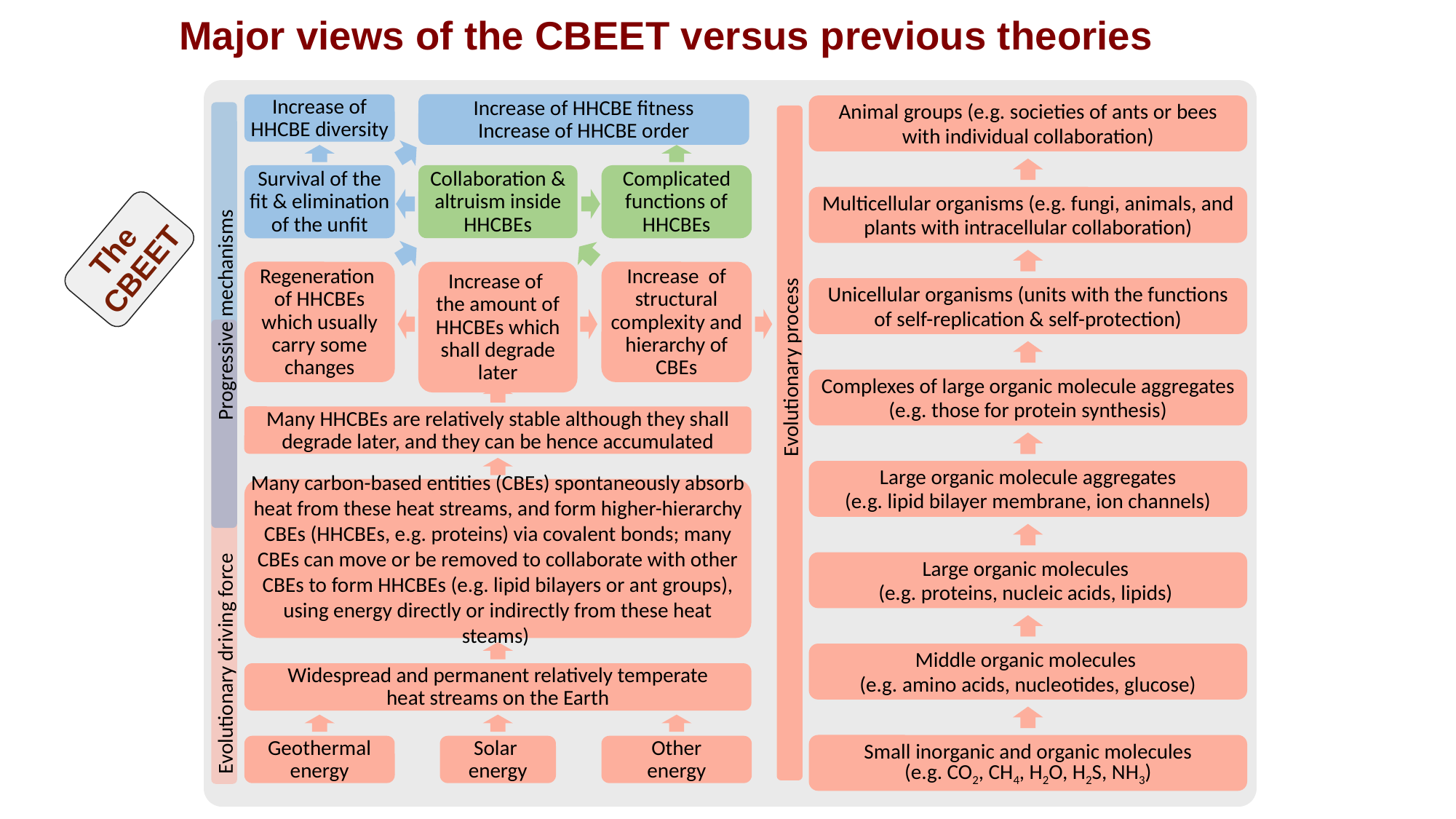

# Major views of the CBEET versus previous theories

Increase of HHCBE fitness
Increase of HHCBE order
Increase of HHCBE diversity
Animal groups (e.g. societies of ants or bees with individual collaboration)

Survival of the fit & elimination of the unfit
Collaboration & altruism inside HHCBEs
Complicated functions of HHCBEs
Multicellular organisms (e.g. fungi, animals, and plants with intracellular collaboration)

The  CBEET

Regeneration
of HHCBEs which usually carry some
changes
Increase of
the amount of HHCBEs which shall degrade later
Increase  of structural complexity and hierarchy of CBEs
Unicellular organisms (units with the functions of self-replication & self-protection)
Progressive mechanisms

Complexes of large organic molecule aggregates (e.g. those for protein synthesis)

Many HHCBEs are relatively stable although they shall degrade later, and they can be hence accumulated

                                Evolutionary process

Large organic molecule aggregates
(e.g. lipid bilayer membrane, ion channels)
Many carbon-based entities (CBEs) spontaneously absorb heat from these heat streams, and form higher-hierarchy CBEs (HHCBEs, e.g. proteins) via covalent bonds; many CBEs can move or be removed to collaborate with other CBEs to form HHCBEs (e.g. lipid bilayers or ant groups), using energy directly or indirectly from these heat steams)

Evolutionary driving force
Large organic molecules
(e.g. proteins, nucleic acids, lipids)

Middle organic molecules
(e.g. amino acids, nucleotides, glucose)
Widespread and permanent relatively temperate
heat streams on the Earth

Small inorganic and organic molecules
(e.g. CO2, CH4, H2O, H2S, NH3)
Geothermal energy
Solar
energy
Other
energy